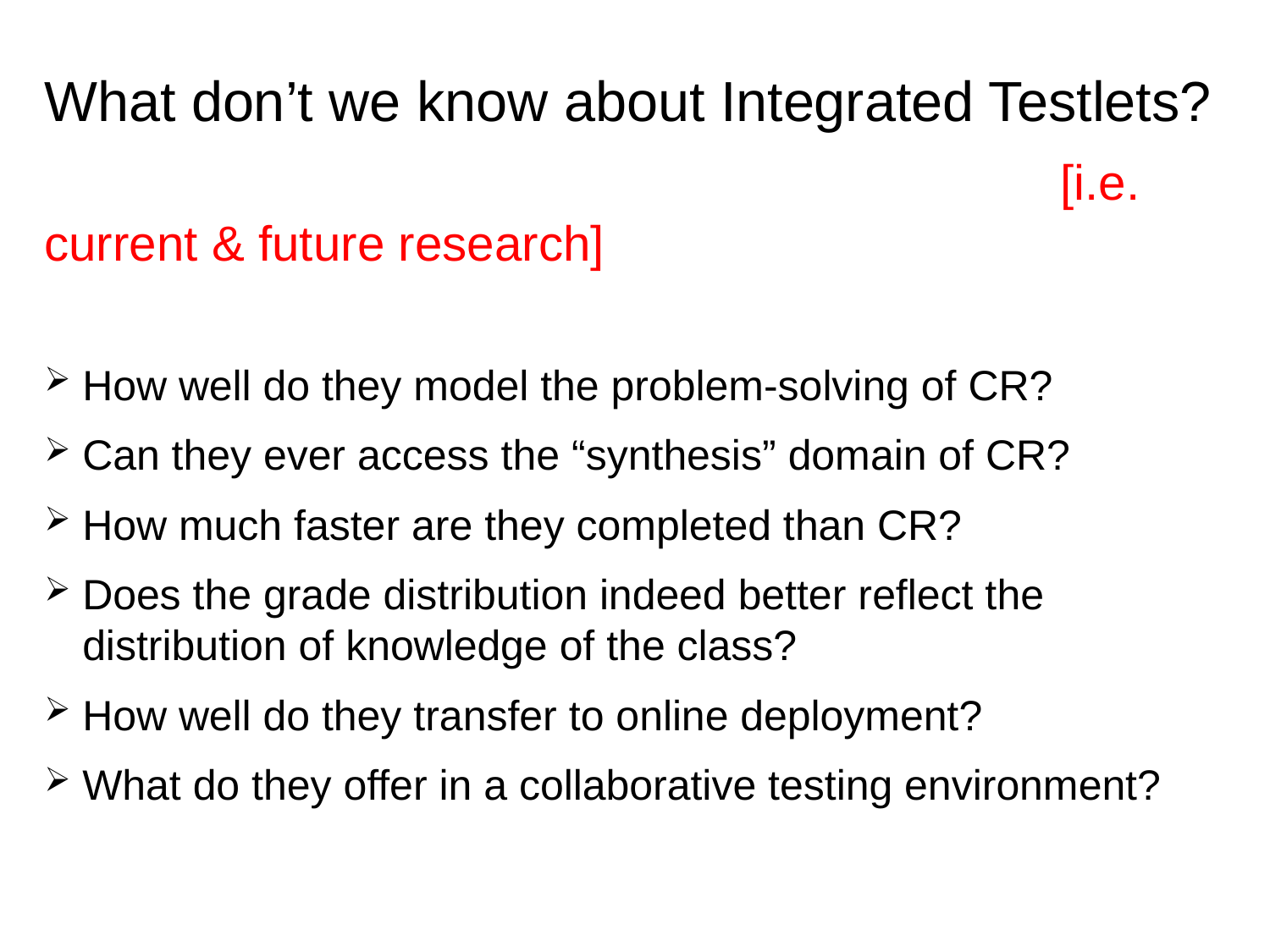

What don’t we know about Integrated Testlets?
								[i.e. current & future research]

How well do they model the problem-solving of CR?
Can they ever access the “synthesis” domain of CR?
How much faster are they completed than CR?
Does the grade distribution indeed better reflect the distribution of knowledge of the class?
How well do they transfer to online deployment?
What do they offer in a collaborative testing environment?